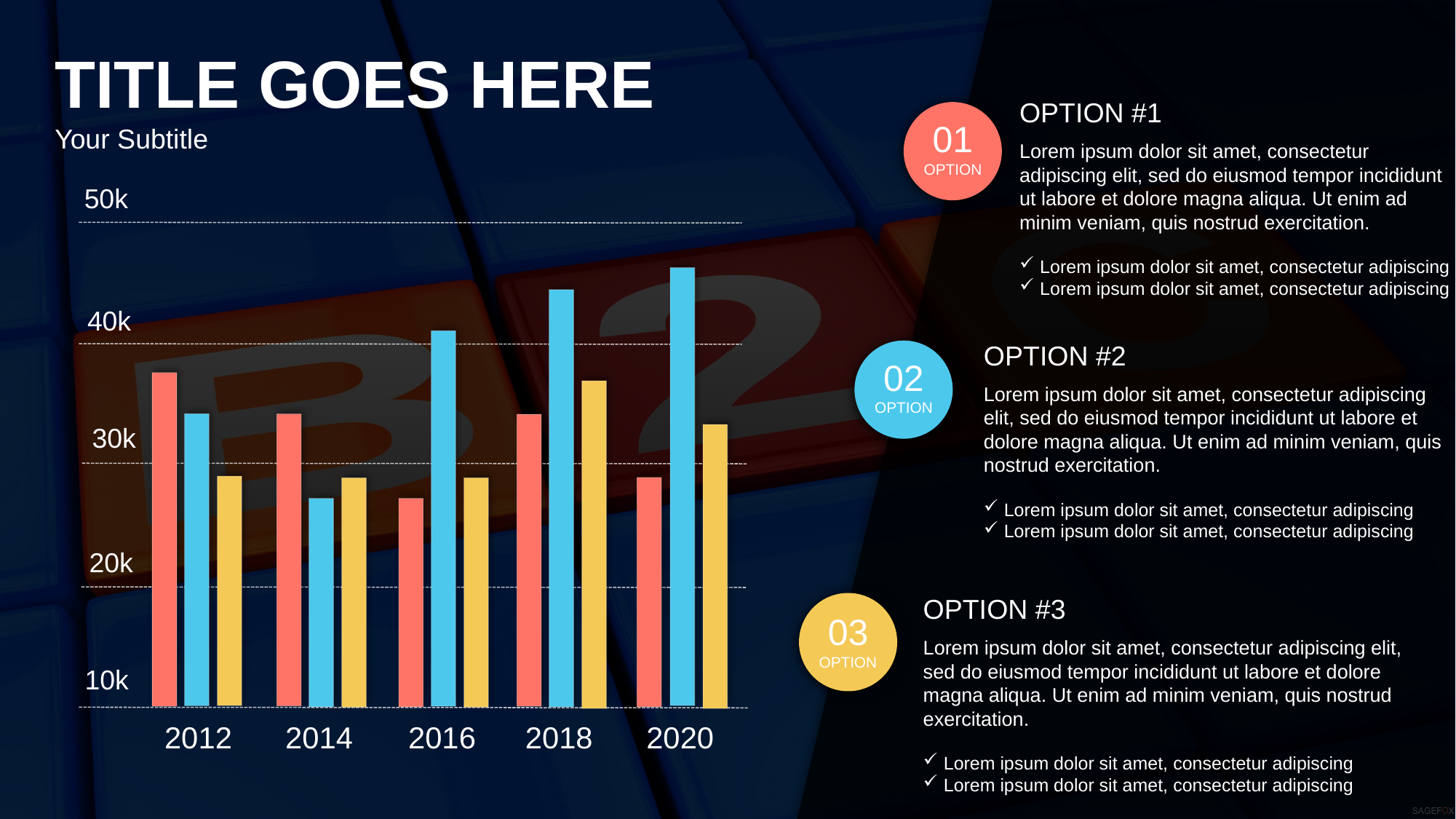

TITLE GOES HERE
Your Subtitle
OPTION #1

Lorem ipsum dolor sit amet, consectetur adipiscing elit, sed do eiusmod tempor incididunt ut labore et dolore magna aliqua. Ut enim ad minim veniam, quis nostrud exercitation.

Lorem ipsum dolor sit amet, consectetur adipiscing
Lorem ipsum dolor sit amet, consectetur adipiscing

01
OPTION
50k

40k

OPTION #2

Lorem ipsum dolor sit amet, consectetur adipiscing elit, sed do eiusmod tempor incididunt ut labore et dolore magna aliqua. Ut enim ad minim veniam, quis nostrud exercitation.

Lorem ipsum dolor sit amet, consectetur adipiscing
Lorem ipsum dolor sit amet, consectetur adipiscing

02
OPTION

30k

20k
OPTION #3

Lorem ipsum dolor sit amet, consectetur adipiscing elit, sed do eiusmod tempor incididunt ut labore et dolore magna aliqua. Ut enim ad minim veniam, quis nostrud exercitation.

Lorem ipsum dolor sit amet, consectetur adipiscing
Lorem ipsum dolor sit amet, consectetur adipiscing

03
OPTION
10k
2020
2012
2014
2016
2018